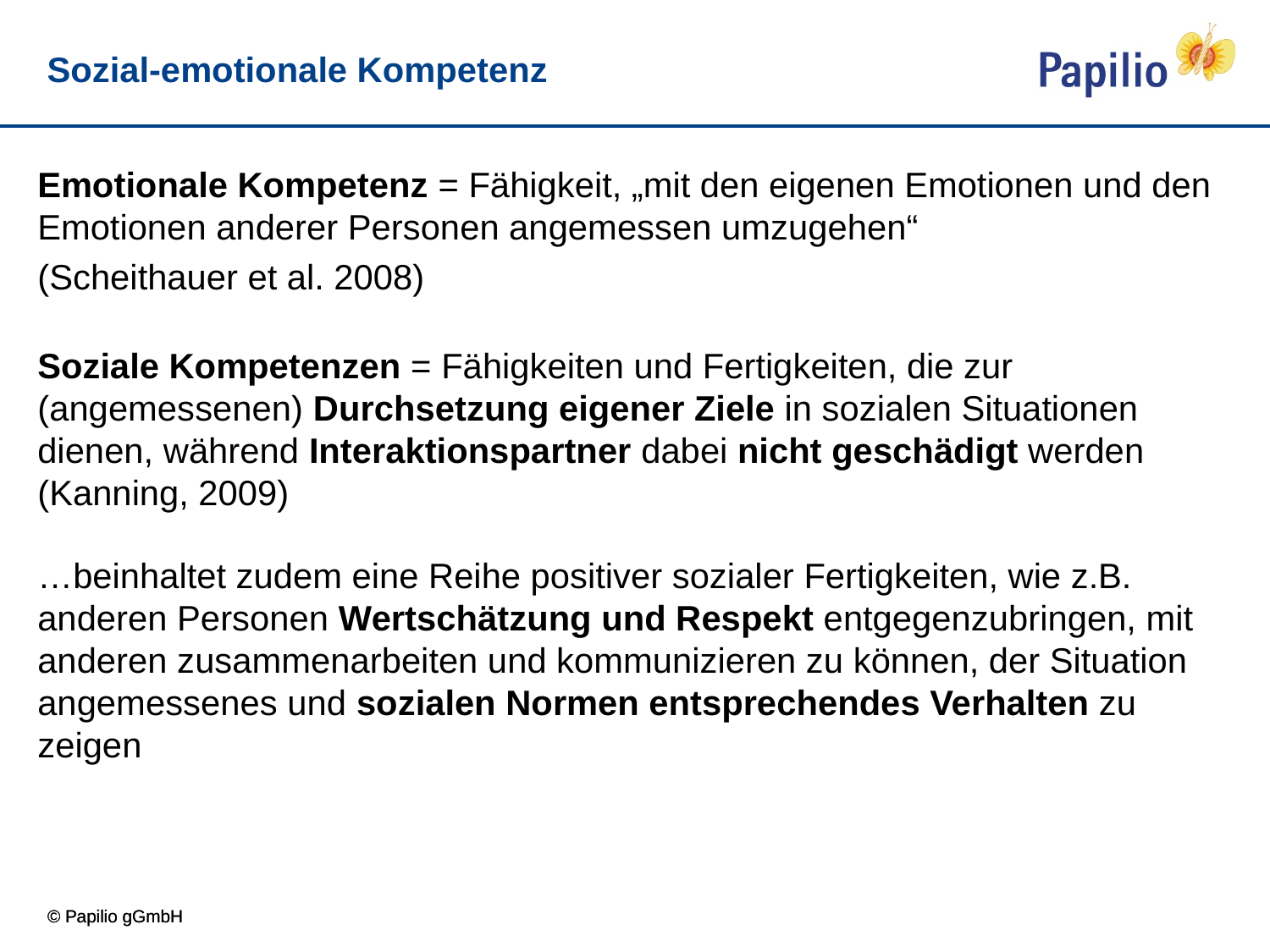

# Sozial-emotionale Kompetenz
Emotionale Kompetenz = Fähigkeit, „mit den eigenen Emotionen und den Emotionen anderer Personen angemessen umzugehen“
(Scheithauer et al. 2008)

Soziale Kompetenzen = Fähigkeiten und Fertigkeiten, die zur (angemessenen) Durchsetzung eigener Ziele in sozialen Situationen dienen, während Interaktionspartner dabei nicht geschädigt werden (Kanning, 2009)
…beinhaltet zudem eine Reihe positiver sozialer Fertigkeiten, wie z.B. anderen Personen Wertschätzung und Respekt entgegenzubringen, mit anderen zusammenarbeiten und kommunizieren zu können, der Situation angemessenes und sozialen Normen entsprechendes Verhalten zu zeigen